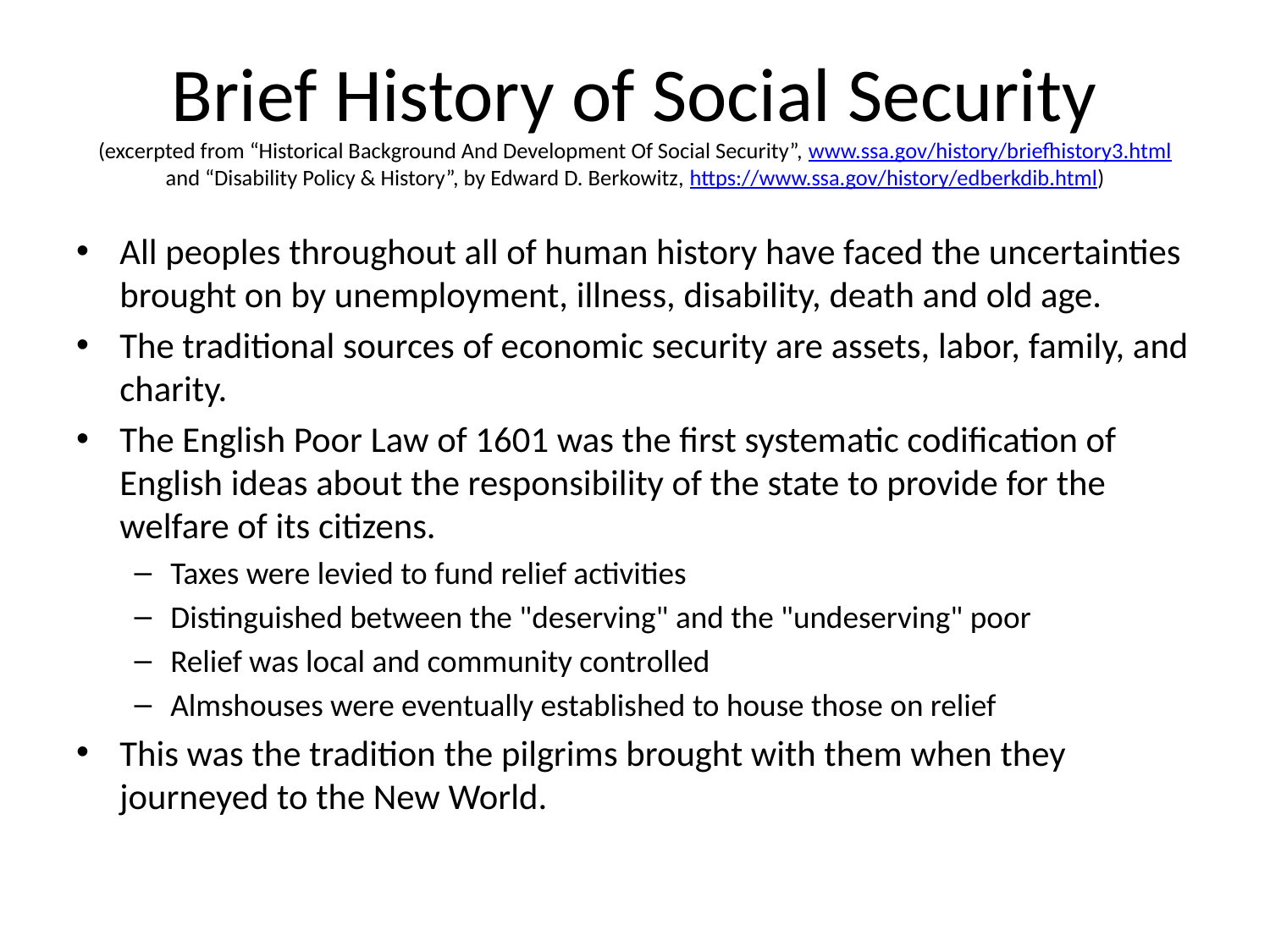

# Brief History of Social Security (excerpted from “Historical Background And Development Of Social Security”, www.ssa.gov/history/briefhistory3.html and “Disability Policy & History”, by Edward D. Berkowitz, https://www.ssa.gov/history/edberkdib.html)
All peoples throughout all of human history have faced the uncertainties brought on by unemployment, illness, disability, death and old age.
The traditional sources of economic security are assets, labor, family, and charity.
The English Poor Law of 1601 was the first systematic codification of English ideas about the responsibility of the state to provide for the welfare of its citizens.
Taxes were levied to fund relief activities
Distinguished between the "deserving" and the "undeserving" poor
Relief was local and community controlled
Almshouses were eventually established to house those on relief
This was the tradition the pilgrims brought with them when they journeyed to the New World.